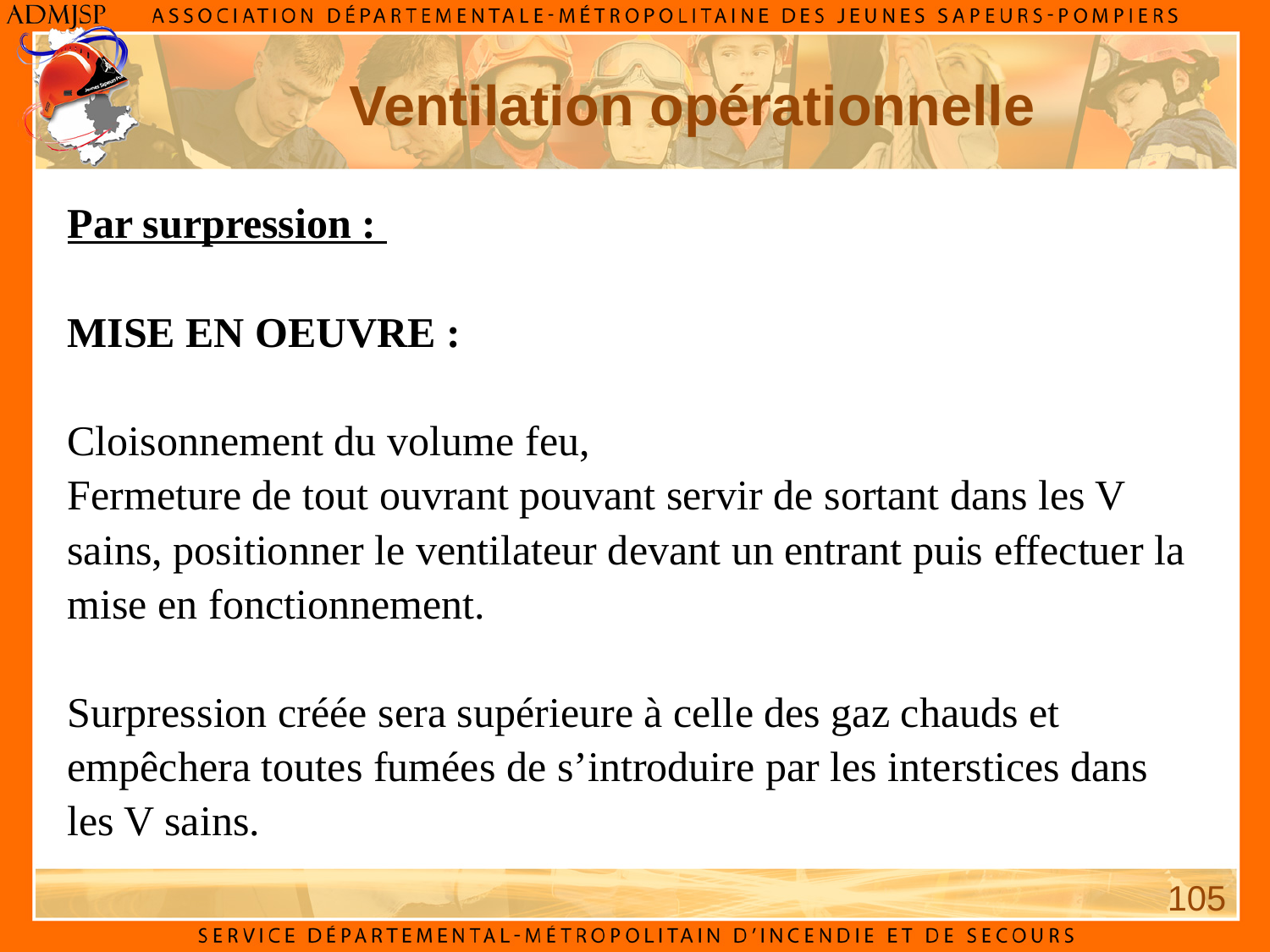

Ventilation opérationnelle
Par surpression :

MISE EN OEUVRE :

Cloisonnement du volume feu,
Fermeture de tout ouvrant pouvant servir de sortant dans les V sains, positionner le ventilateur devant un entrant puis effectuer la mise en fonctionnement.

Surpression créée sera supérieure à celle des gaz chauds et empêchera toutes fumées de s’introduire par les interstices dans les V sains.
105